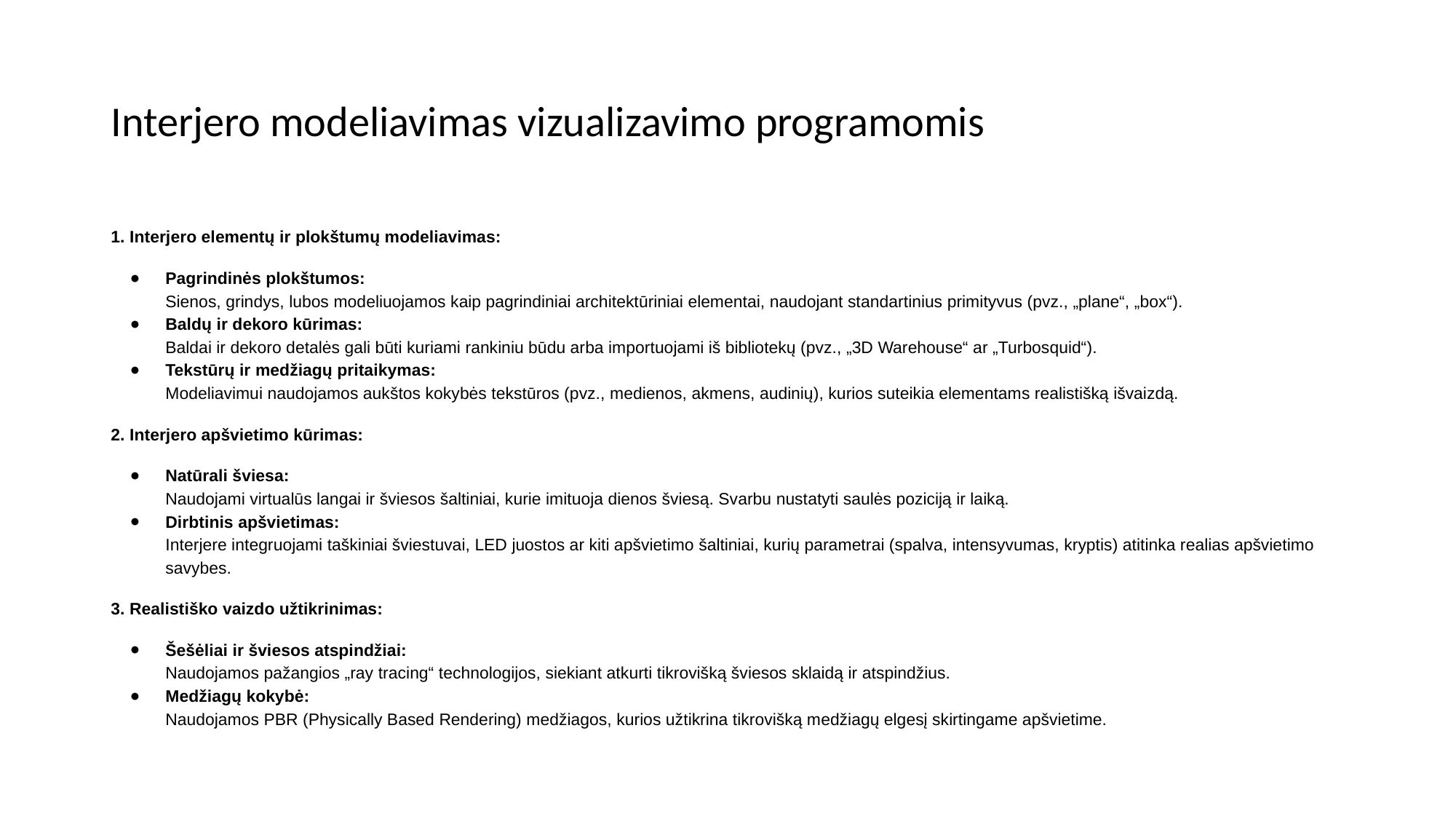

# Interjero modeliavimas vizualizavimo programomis
1. Interjero elementų ir plokštumų modeliavimas:
Pagrindinės plokštumos:
Sienos, grindys, lubos modeliuojamos kaip pagrindiniai architektūriniai elementai, naudojant standartinius primityvus (pvz., „plane“, „box“).
Baldų ir dekoro kūrimas:
Baldai ir dekoro detalės gali būti kuriami rankiniu būdu arba importuojami iš bibliotekų (pvz., „3D Warehouse“ ar „Turbosquid“).
Tekstūrų ir medžiagų pritaikymas:
Modeliavimui naudojamos aukštos kokybės tekstūros (pvz., medienos, akmens, audinių), kurios suteikia elementams realistišką išvaizdą.
2. Interjero apšvietimo kūrimas:
Natūrali šviesa:
Naudojami virtualūs langai ir šviesos šaltiniai, kurie imituoja dienos šviesą. Svarbu nustatyti saulės poziciją ir laiką.
Dirbtinis apšvietimas:
Interjere integruojami taškiniai šviestuvai, LED juostos ar kiti apšvietimo šaltiniai, kurių parametrai (spalva, intensyvumas, kryptis) atitinka realias apšvietimo savybes.
3. Realistiško vaizdo užtikrinimas:
Šešėliai ir šviesos atspindžiai:
Naudojamos pažangios „ray tracing“ technologijos, siekiant atkurti tikrovišką šviesos sklaidą ir atspindžius.
Medžiagų kokybė:
Naudojamos PBR (Physically Based Rendering) medžiagos, kurios užtikrina tikrovišką medžiagų elgesį skirtingame apšvietime.